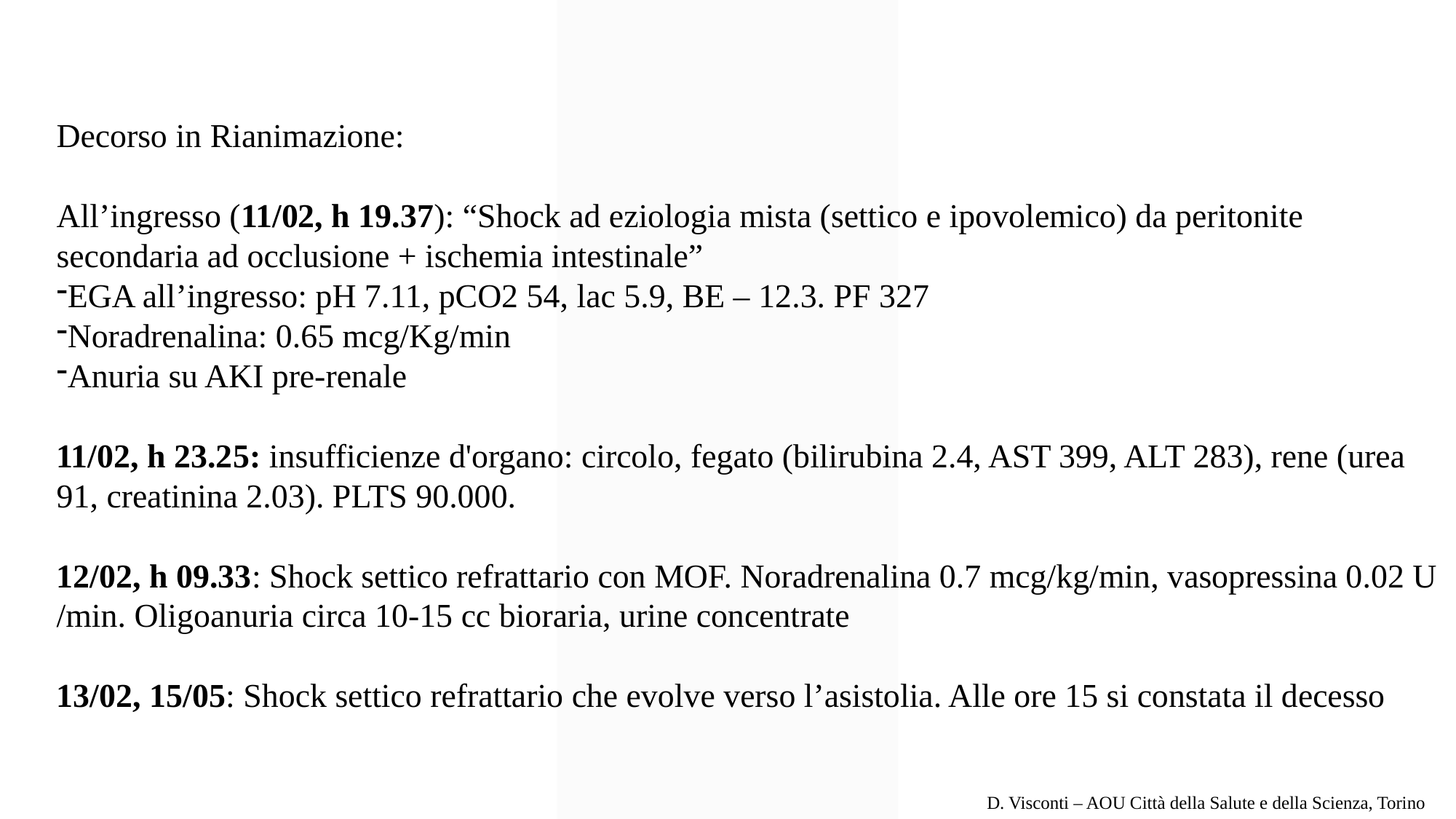

Decorso in Rianimazione:

All’ingresso (11/02, h 19.37): “Shock ad eziologia mista (settico e ipovolemico) da peritonite secondaria ad occlusione + ischemia intestinale”
EGA all’ingresso: pH 7.11, pCO2 54, lac 5.9, BE – 12.3. PF 327
Noradrenalina: 0.65 mcg/Kg/min
Anuria su AKI pre-renale

11/02, h 23.25: insufficienze d'organo: circolo, fegato (bilirubina 2.4, AST 399, ALT 283), rene (urea 91, creatinina 2.03). PLTS 90.000.

12/02, h 09.33: Shock settico refrattario con MOF. Noradrenalina 0.7 mcg/kg/min, vasopressina 0.02 U /min. Oligoanuria circa 10-15 cc bioraria, urine concentrate

13/02, 15/05: Shock settico refrattario che evolve verso l’asistolia. Alle ore 15 si constata il decesso

D. Visconti – AOU Città della Salute e della Scienza, Torino